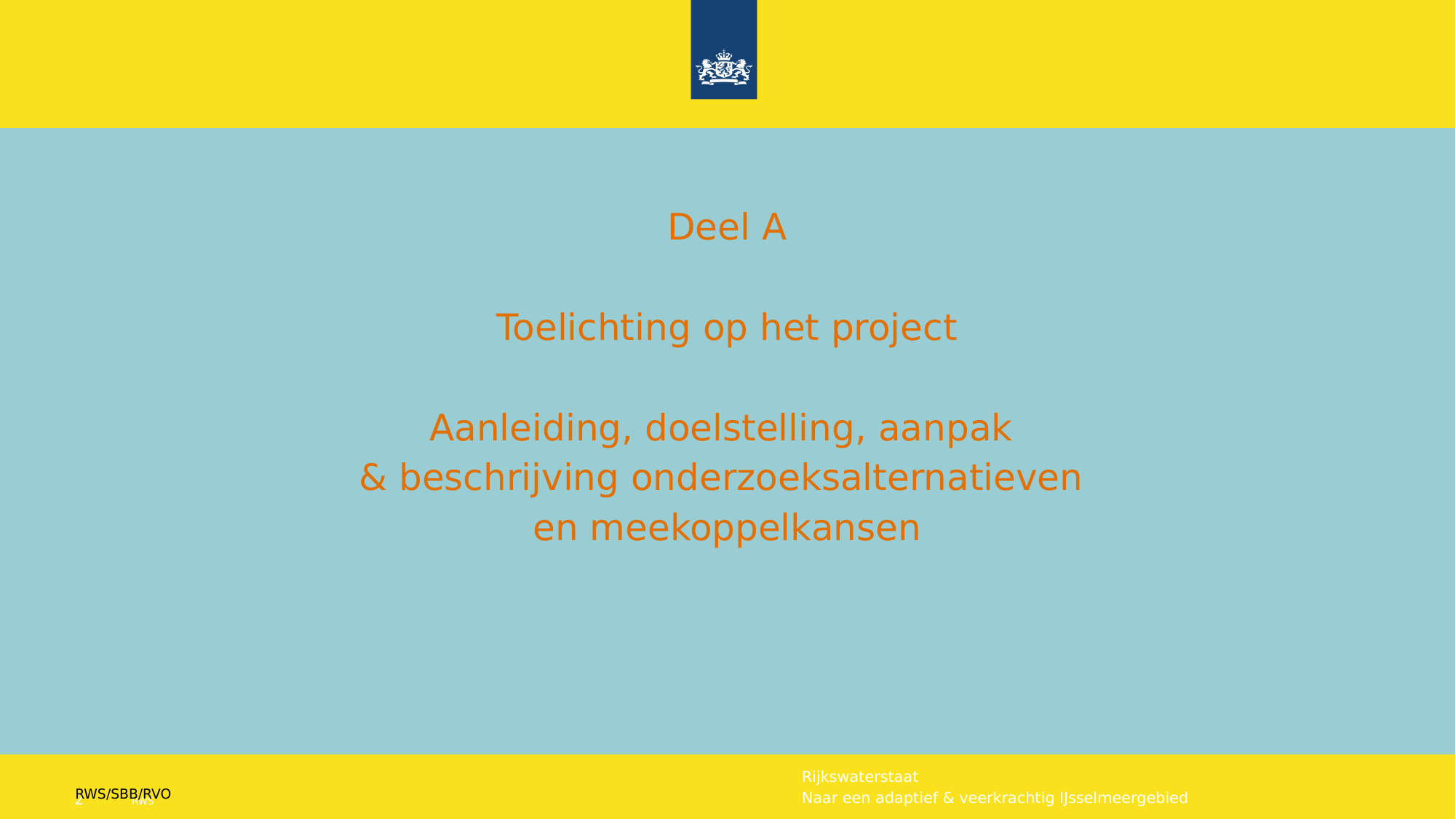

#
Deel A

Toelichting op het project

Aanleiding, doelstelling, aanpak
& beschrijving onderzoeksalternatieven
en meekoppelkansen

RWS/SBB/RVO